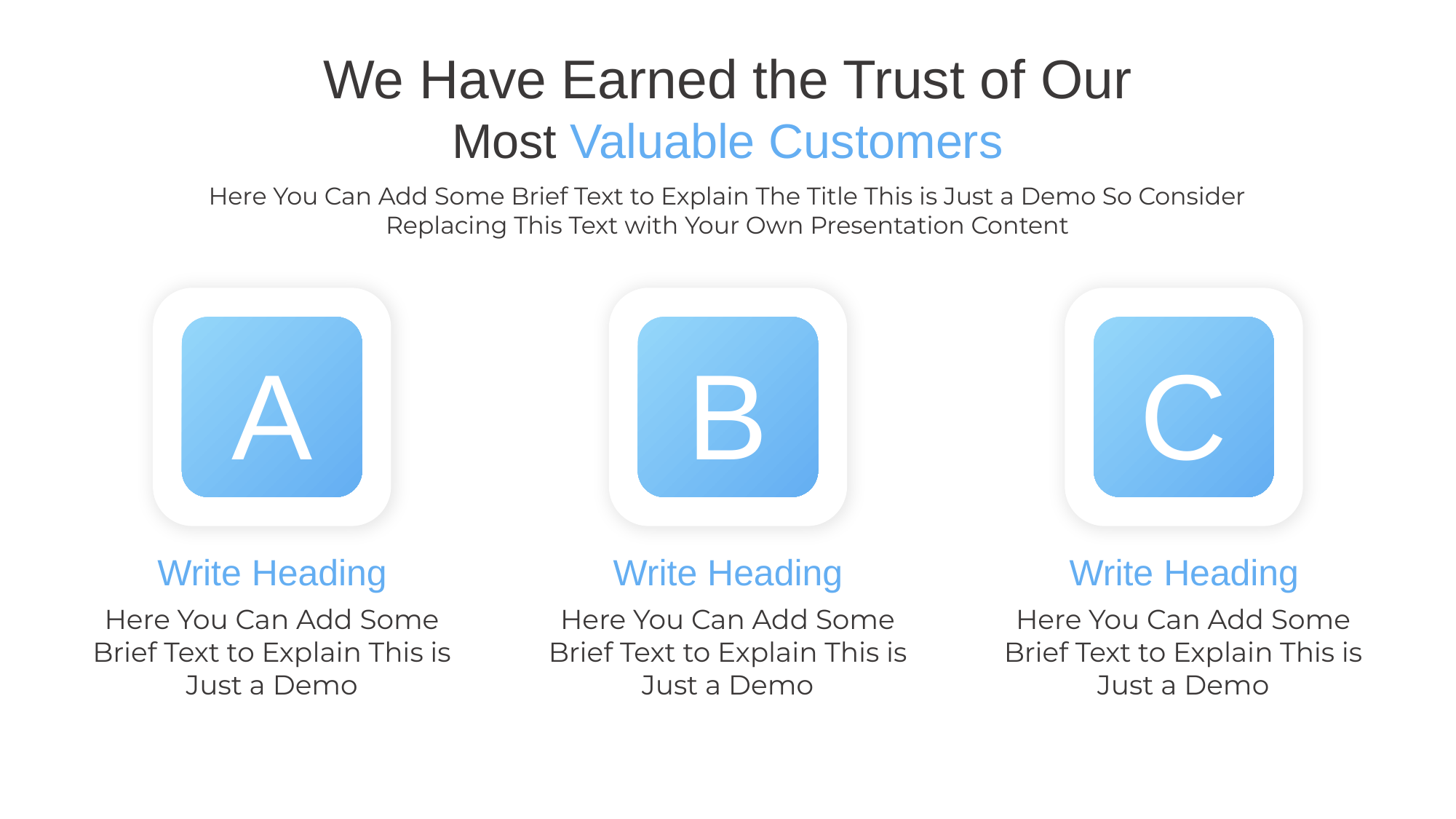

We Have Earned the Trust of Our
Most Valuable Customers
Here You Can Add Some Brief Text to Explain The Title This is Just a Demo So Consider Replacing This Text with Your Own Presentation Content

A
B
C
Write Heading
Write Heading
Write Heading
Here You Can Add Some Brief Text to Explain This is Just a Demo
Here You Can Add Some Brief Text to Explain This is Just a Demo
Here You Can Add Some Brief Text to Explain This is Just a Demo